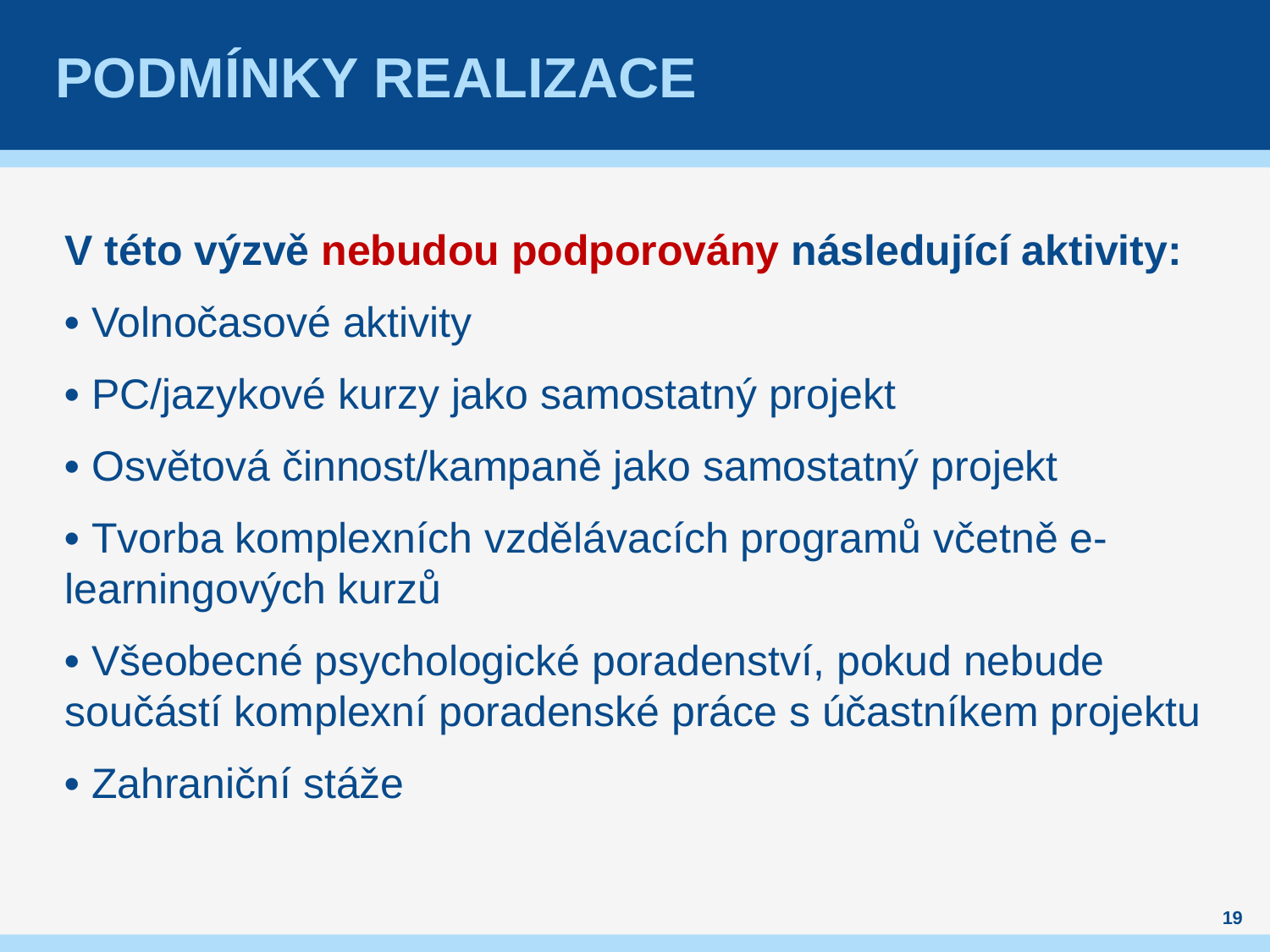

# PoDMÍNKY REALIZACE

V této výzvě nebudou podporovány následující aktivity:
• Volnočasové aktivity
• PC/jazykové kurzy jako samostatný projekt
• Osvětová činnost/kampaně jako samostatný projekt
• Tvorba komplexních vzdělávacích programů včetně e-learningových kurzů
• Všeobecné psychologické poradenství, pokud nebude součástí komplexní poradenské práce s účastníkem projektu
• Zahraniční stáže
19